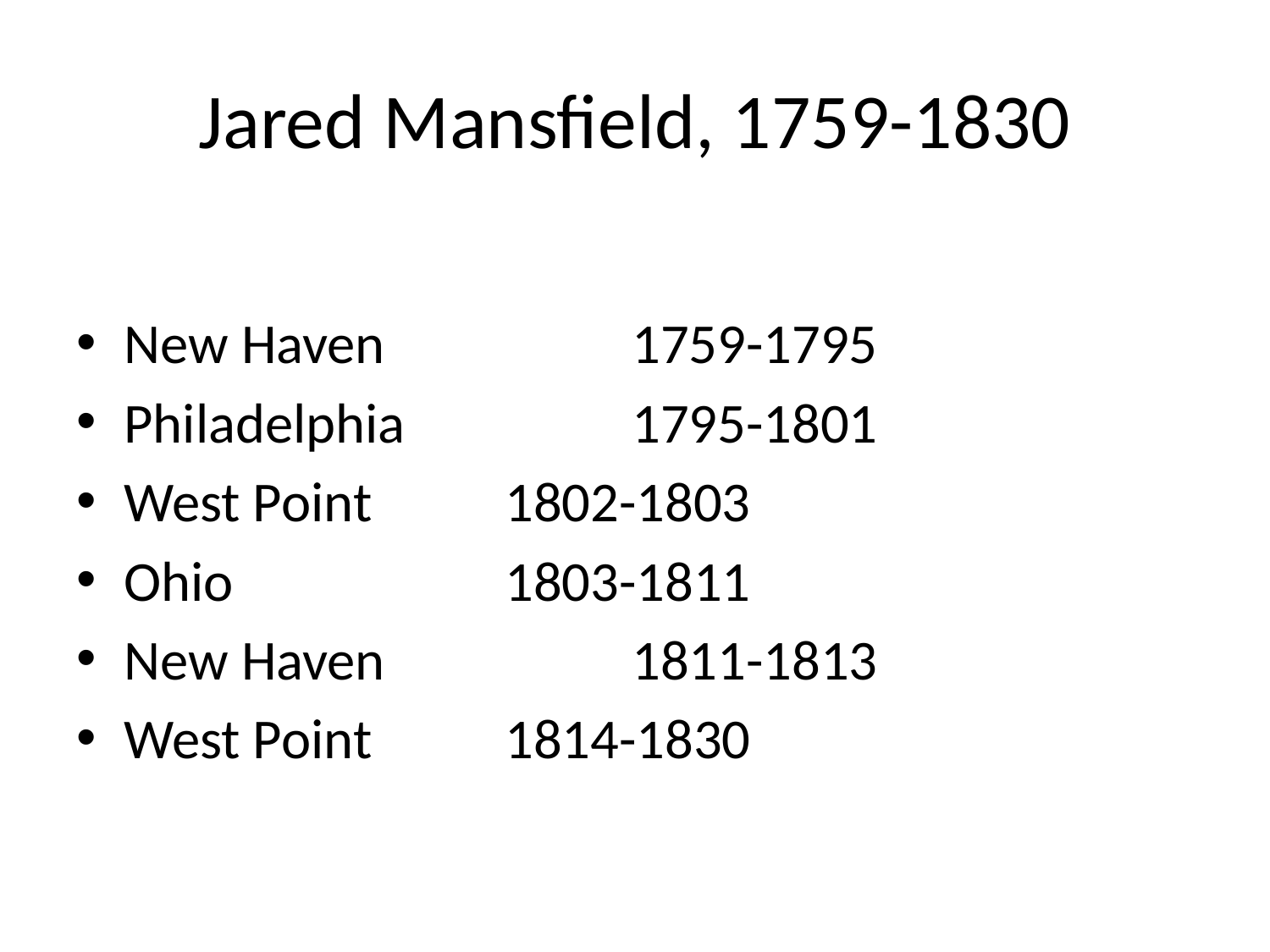

# Jared Mansfield, 1759-1830

New Haven		1759-1795
Philadelphia		1795-1801
West Point		1802-1803
Ohio			1803-1811
New Haven		1811-1813
West Point		1814-1830